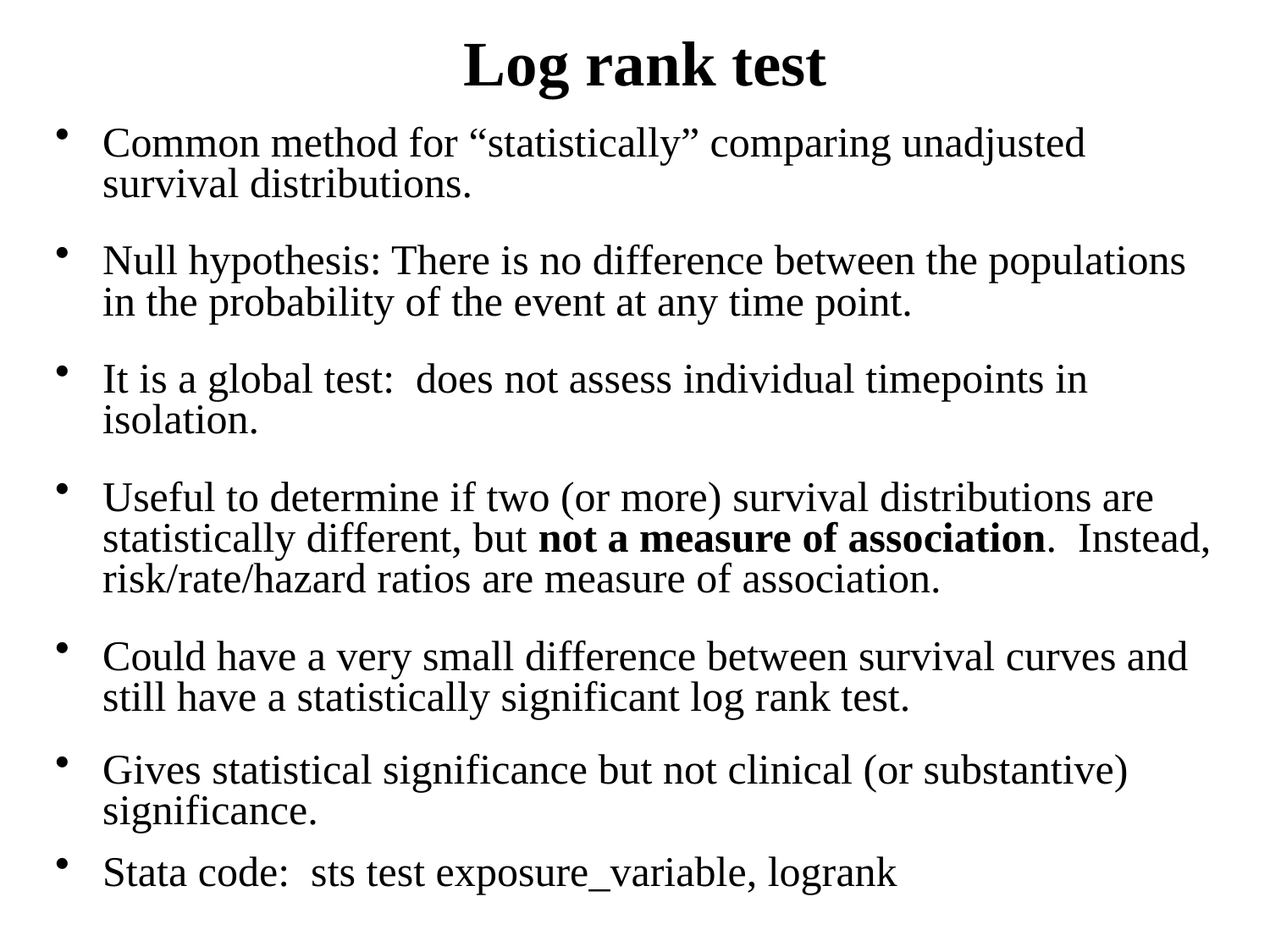

# Log rank test
Common method for “statistically” comparing unadjusted survival distributions.

Null hypothesis: There is no difference between the populations in the probability of the event at any time point.

It is a global test:  does not assess individual timepoints in isolation.

Useful to determine if two (or more) survival distributions are statistically different, but not a measure of association.  Instead, risk/rate/hazard ratios are measure of association.

Could have a very small difference between survival curves and still have a statistically significant log rank test.

Gives statistical significance but not clinical (or substantive) significance.

Stata code:  sts test exposure_variable, logrank